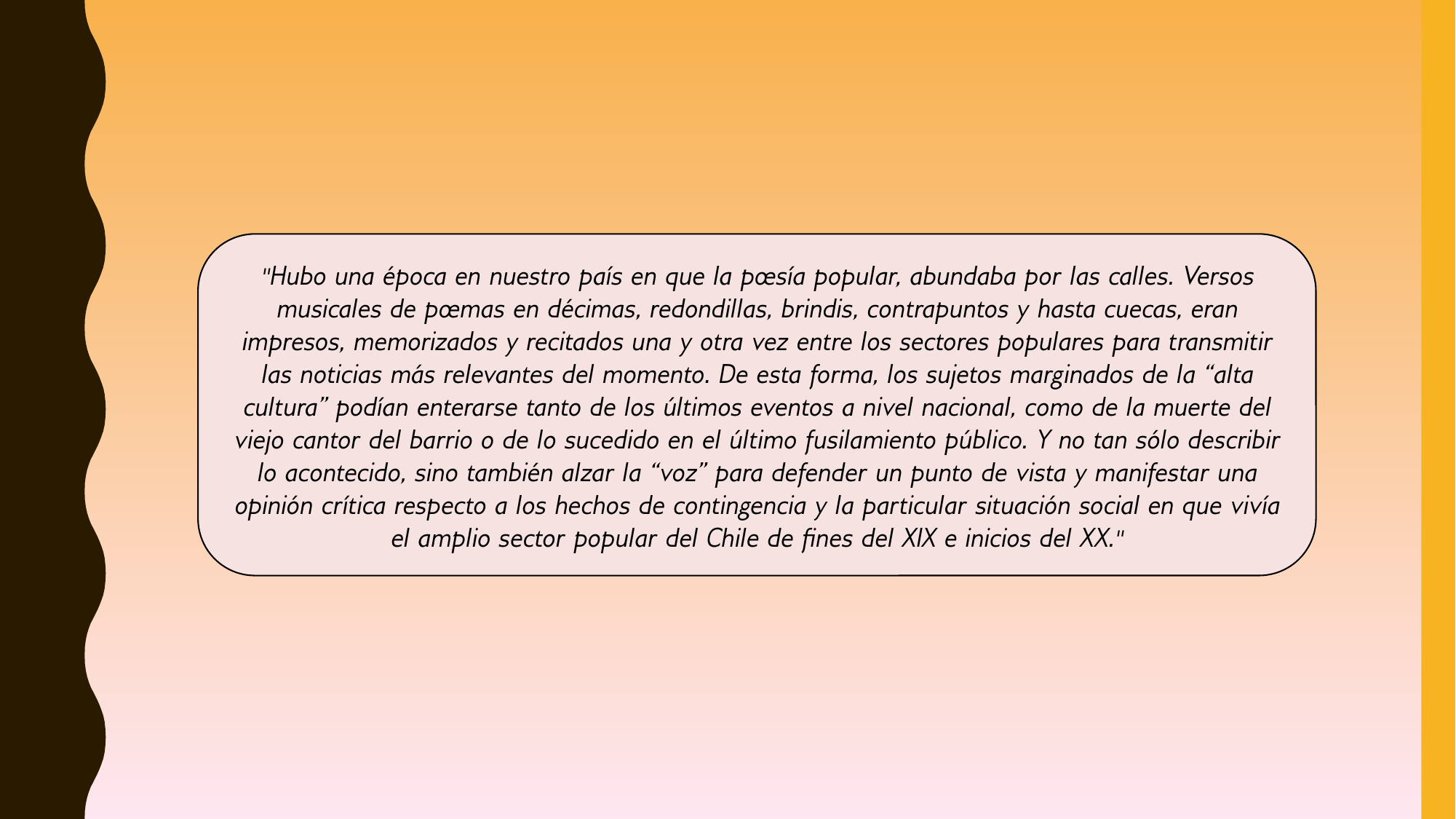

"Hubo una época en nuestro país en que la poesía popular, abundaba por las calles. Versos musicales de poemas en décimas, redondillas, brindis, contrapuntos y hasta cuecas, eran impresos, memorizados y recitados una y otra vez entre los sectores populares para transmitir las noticias más relevantes del momento. De esta forma, los sujetos marginados de la “alta cultura” podían enterarse tanto de los últimos eventos a nivel nacional, como de la muerte del viejo cantor del barrio o de lo sucedido en el último fusilamiento público. Y no tan sólo describir lo acontecido, sino también alzar la “voz” para defender un punto de vista y manifestar una opinión crítica respecto a los hechos de contingencia y la particular situación social en que vivía el amplio sector popular del Chile de fines del XIX e inicios del XX."